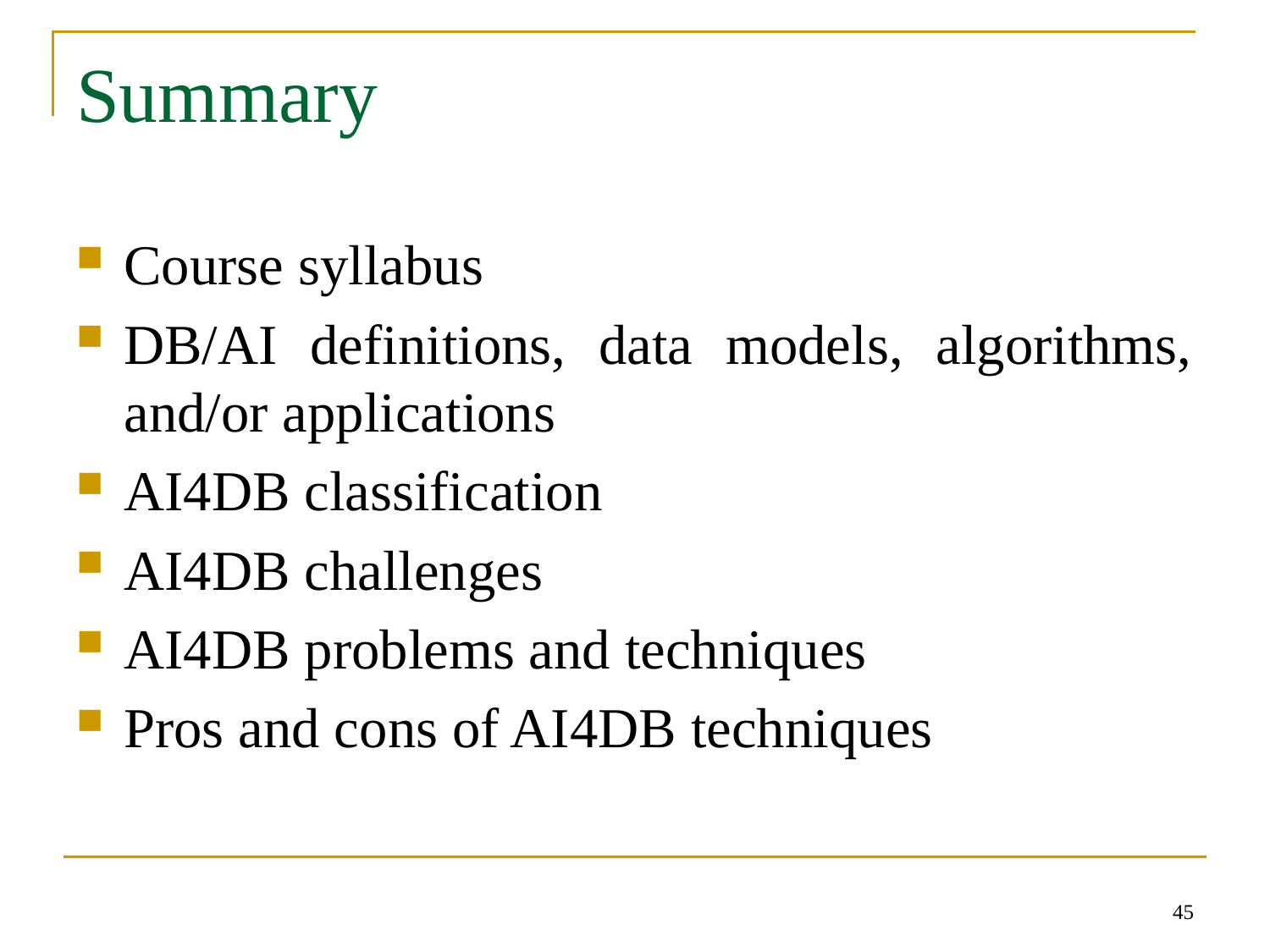

# Summary
Course syllabus
DB/AI definitions, data models, algorithms, and/or applications
AI4DB classification
AI4DB challenges
AI4DB problems and techniques
Pros and cons of AI4DB techniques

45